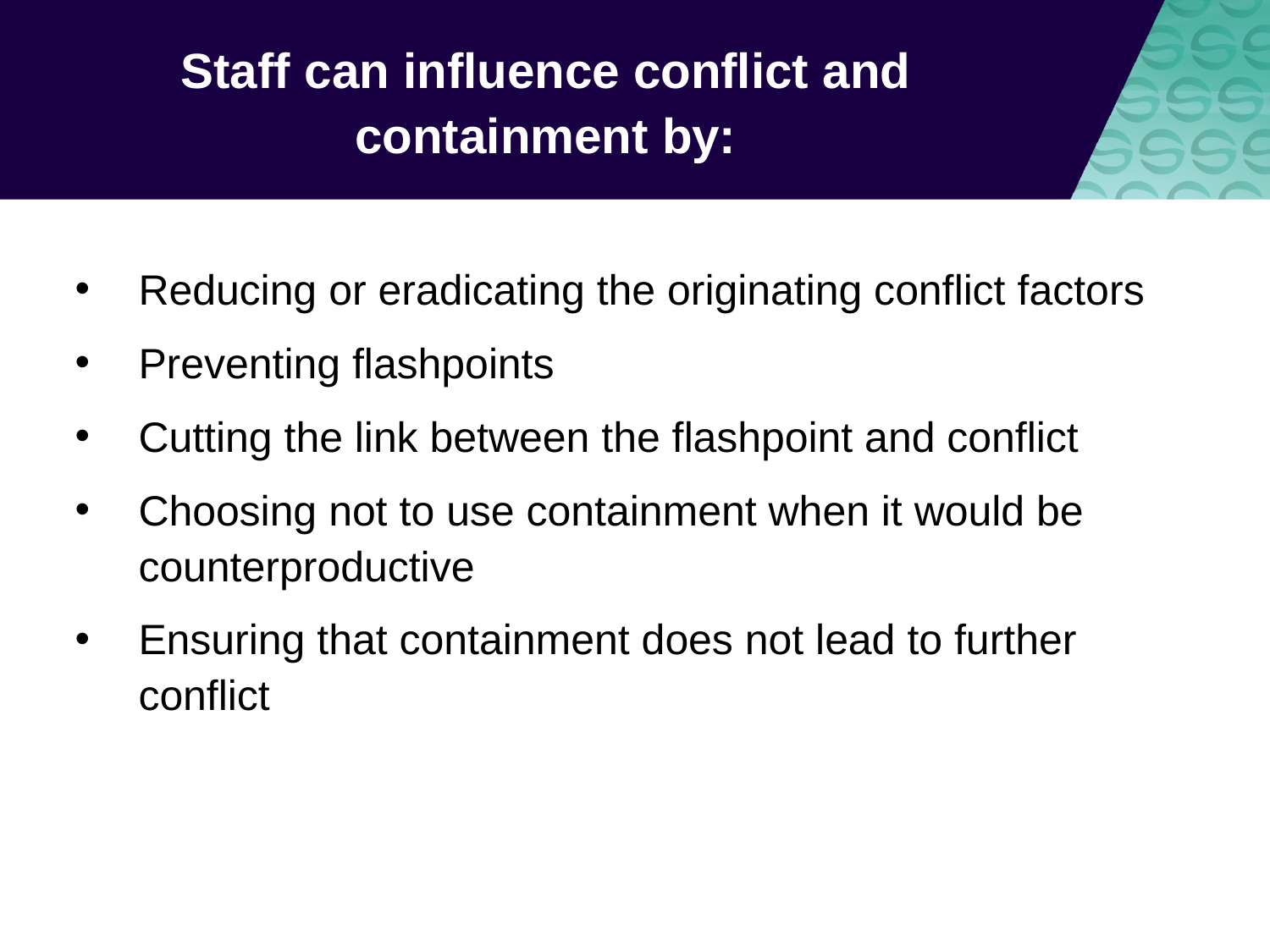

# Staff can influence conflict and containment by:
Reducing or eradicating the originating conflict factors
Preventing flashpoints
Cutting the link between the flashpoint and conflict
Choosing not to use containment when it would be counterproductive
Ensuring that containment does not lead to further conflict